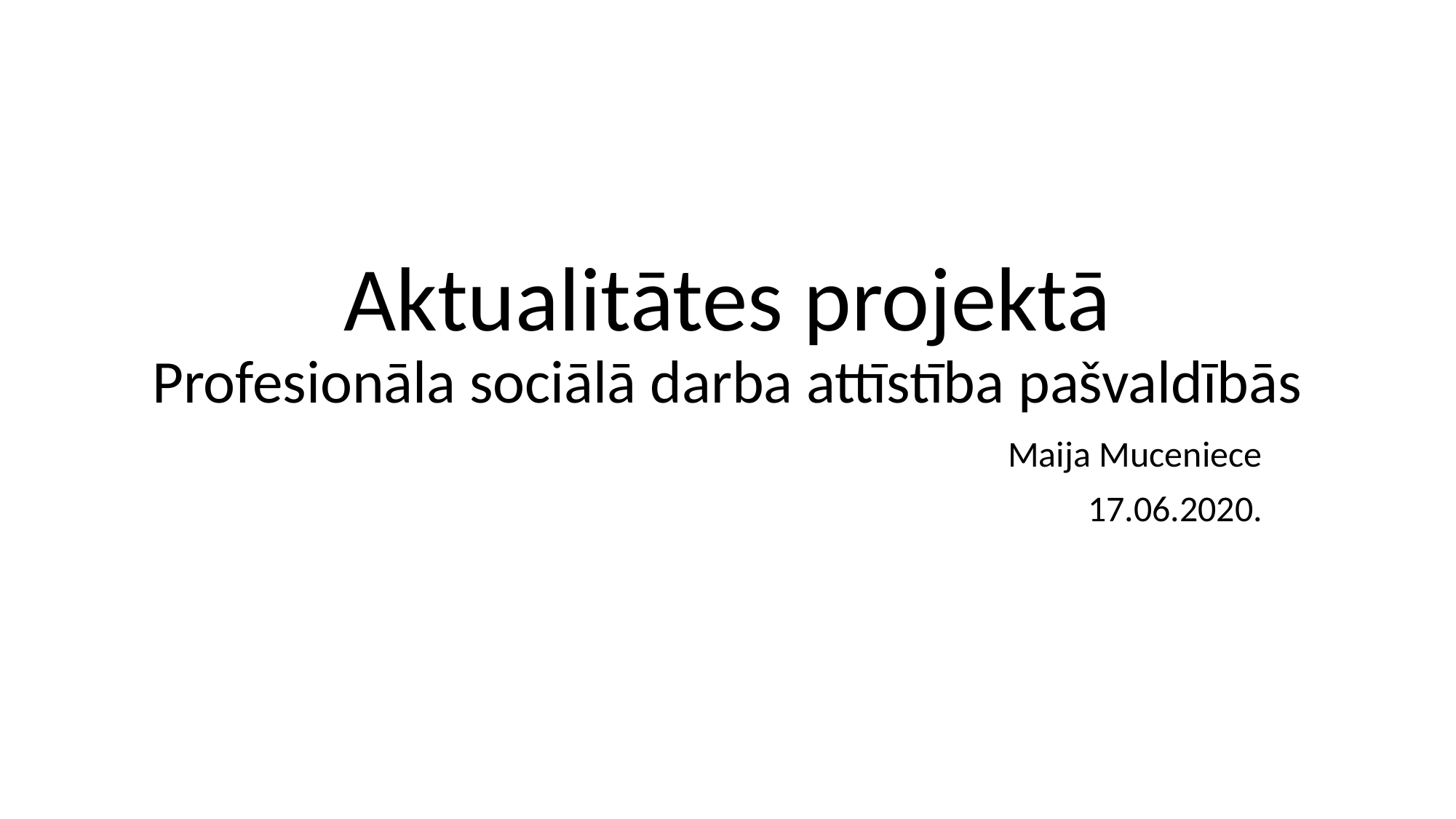

# Aktualitātes projektā Profesionāla sociālā darba attīstība pašvaldībās
Maija Muceniece
17.06.2020.